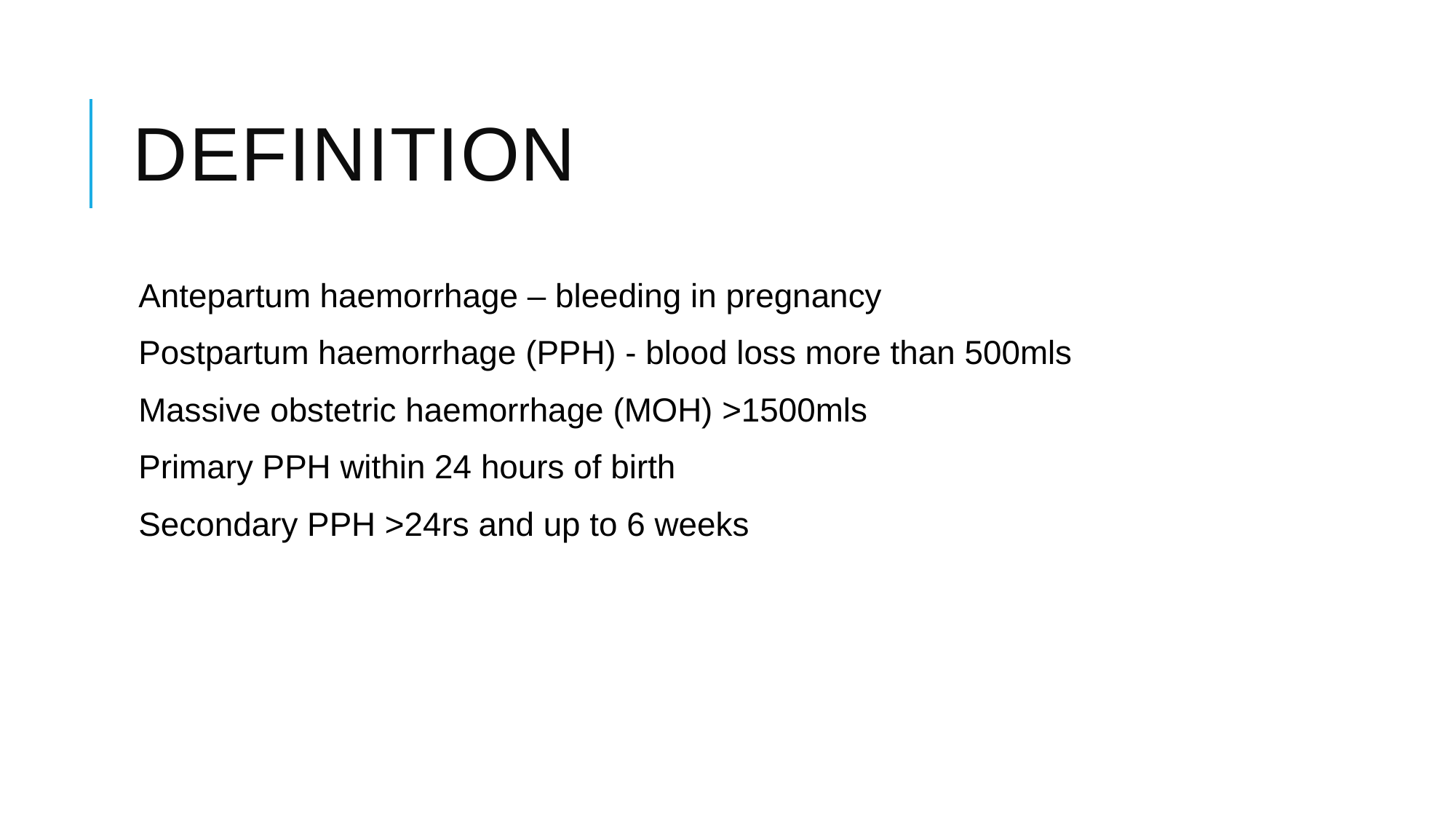

# Definition
Antepartum haemorrhage – bleeding in pregnancy
Postpartum haemorrhage (PPH) - blood loss more than 500mls
Massive obstetric haemorrhage (MOH) >1500mls
Primary PPH within 24 hours of birth
Secondary PPH >24rs and up to 6 weeks